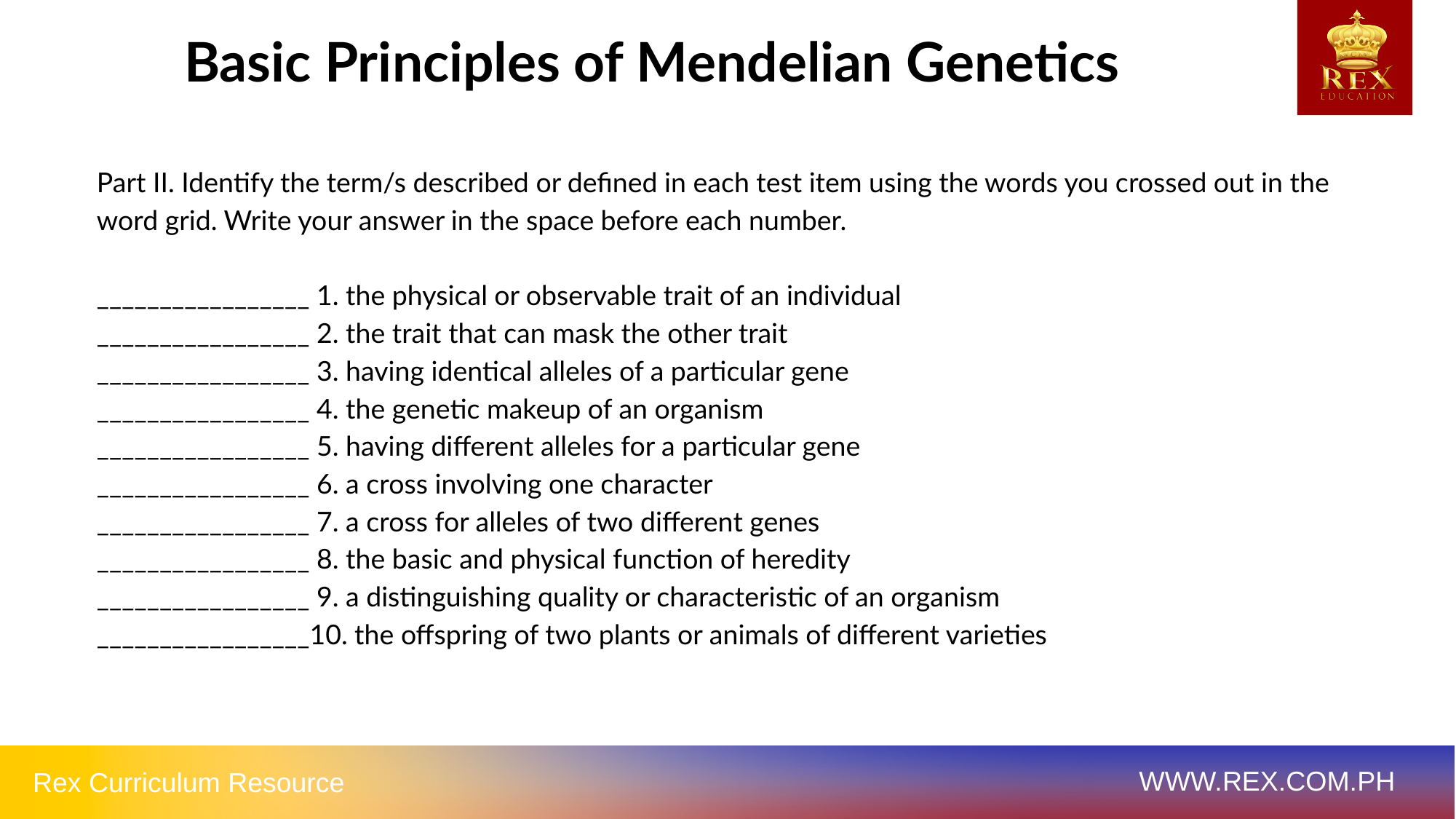

Basic Principles of Mendelian Genetics
Part II. Identify the term/s described or defined in each test item using the words you crossed out in the word grid. Write your answer in the space before each number.

_________________ 1. the physical or observable trait of an individual
_________________ 2. the trait that can mask the other trait
_________________ 3. having identical alleles of a particular gene
_________________ 4. the genetic makeup of an organism
_________________ 5. having different alleles for a particular gene
_________________ 6. a cross involving one character
_________________ 7. a cross for alleles of two different genes
_________________ 8. the basic and physical function of heredity
_________________ 9. a distinguishing quality or characteristic of an organism
_________________10. the offspring of two plants or animals of different varieties